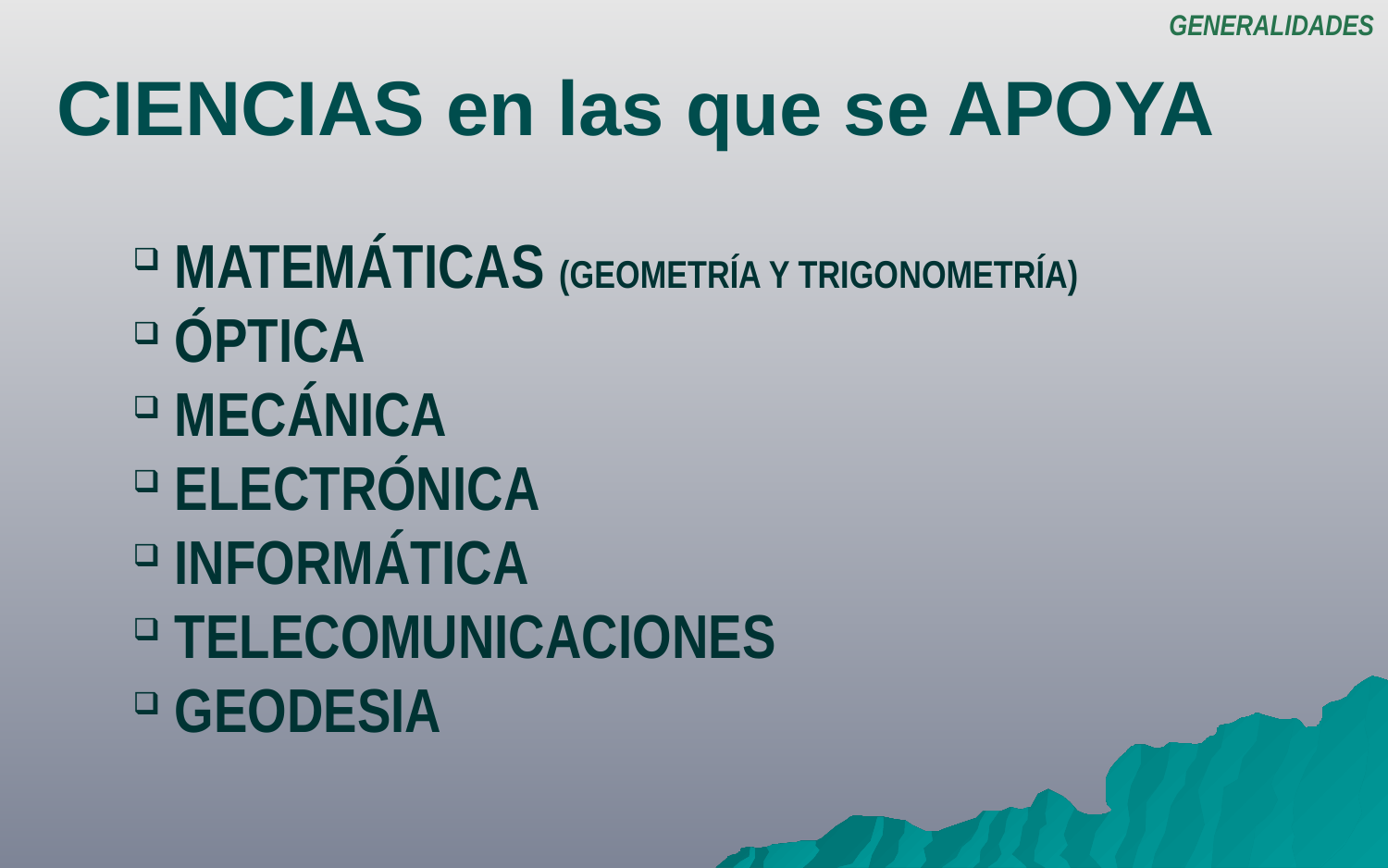

GENERALIDADES
CIENCIAS en las que se APOYA
MATEMÁTICAS (GEOMETRÍA Y TRIGONOMETRÍA)
ÓPTICA
MECÁNICA
ELECTRÓNICA
INFORMÁTICA
TELECOMUNICACIONES
GEODESIA